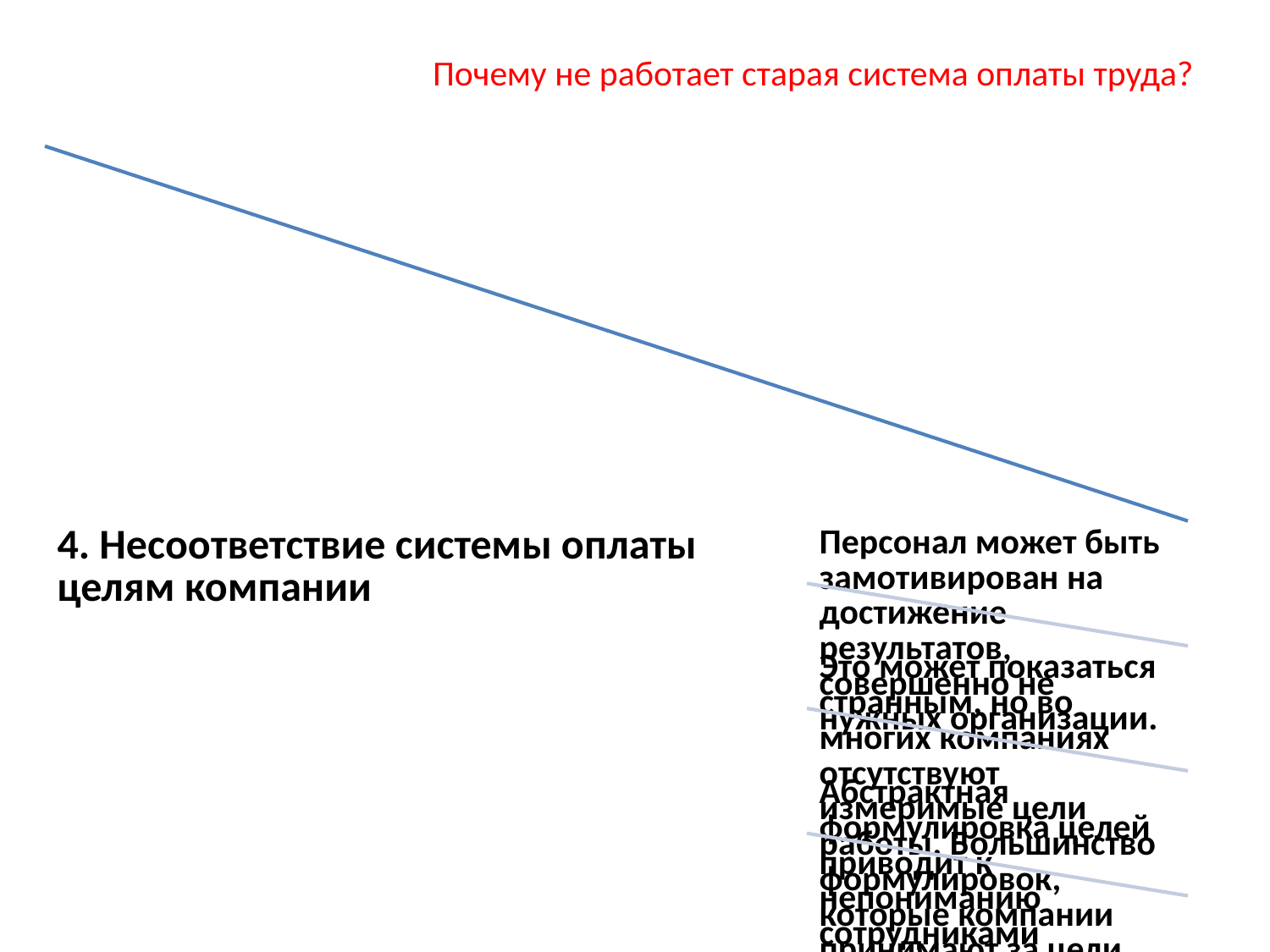

# Почему не работает старая система оплаты труда?
4. Несоответствие системы оплаты целям компании